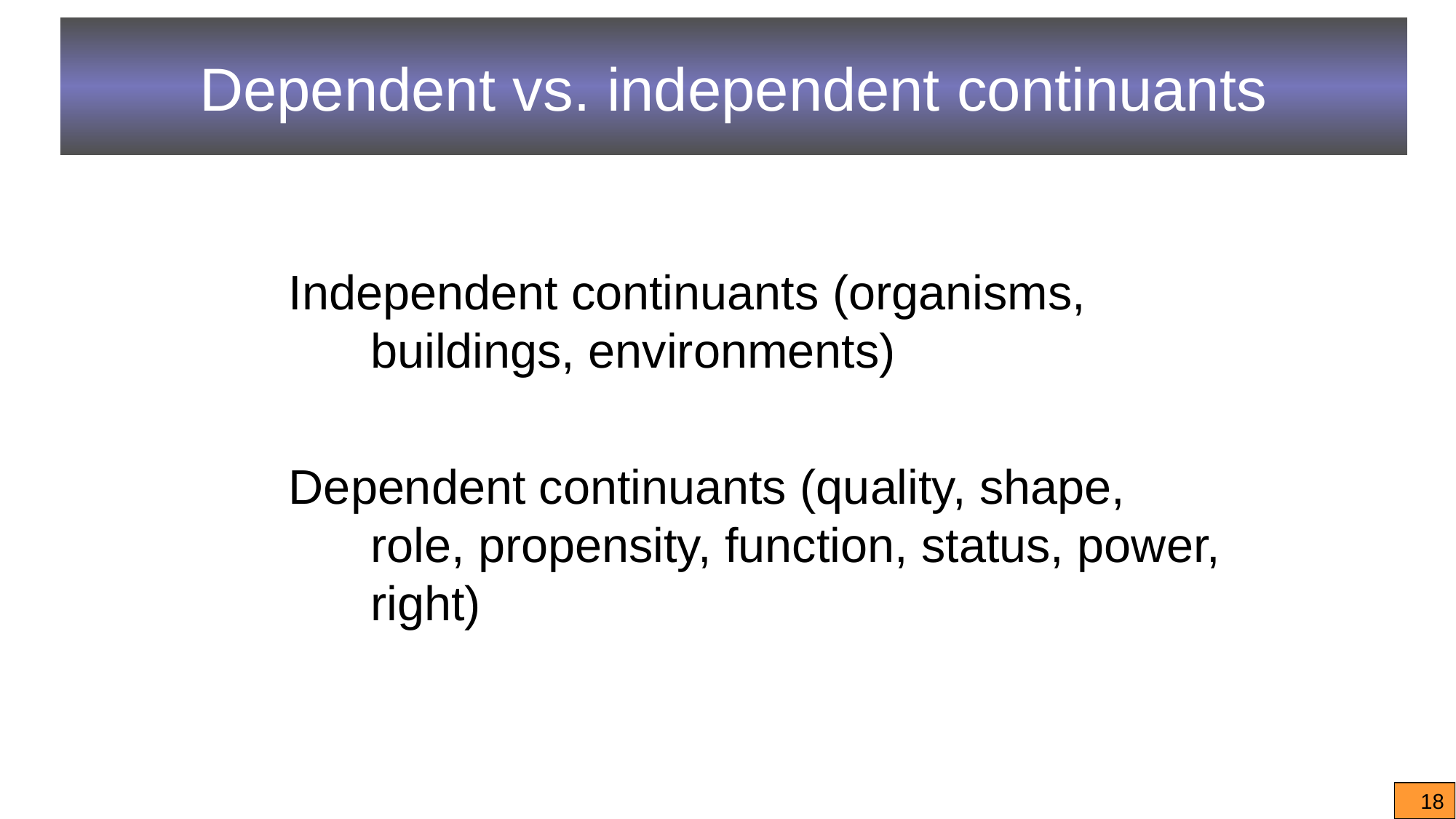

# Dependent vs. independent continuants
Independent continuants (organisms, buildings, environments)

Dependent continuants (quality, shape, role, propensity, function, status, power, right)
18